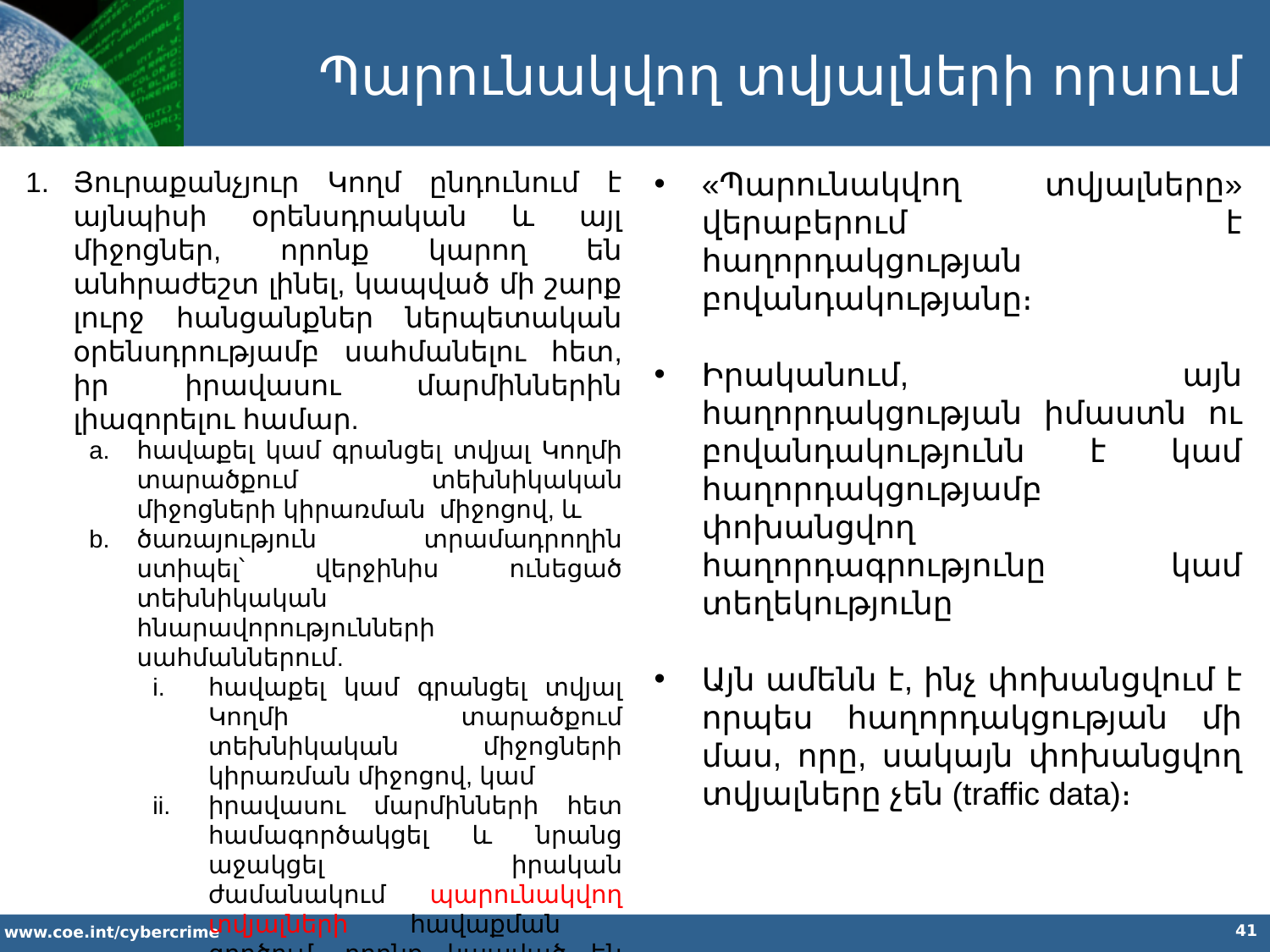

Պարունակվող տվյալների որսում
Յուրաքանչյուր Կողմ ընդունում է այնպիսի օրենսդրական և այլ միջոցներ, որոնք կարող են անհրաժեշտ լինել, կապված մի շարք լուրջ հանցանքներ ներպետական օրենսդրությամբ սահմանելու հետ, իր իրավասու մարմիններին լիազորելու համար.
հավաքել կամ գրանցել տվյալ Կողմի տարածքում տեխնիկական միջոցների կիրառման  միջոցով, և
ծառայություն տրամադրողին ստիպել՝ վերջինիս ունեցած տեխնիկական հնարավորությունների  սահմաններում.
հավաքել կամ գրանցել տվյալ Կողմի տարածքում տեխնիկական միջոցների կիրառման միջոցով, կամ
իրավասու մարմինների հետ համագործակցել և նրանց աջակցել իրական ժամանակում պարունակվող տվյալների հավաքման  գործում, որոնք կապված են համակարգչային համակարգի միջոցով իր տարածքում փոխանցված հստակեցված  կապերին:
«Պարունակվող տվյալները» վերաբերում է հաղորդակցության բովանդակությանը։

Իրականում, այն հաղորդակցության իմաստն ու բովանդակությունն է կամ հաղորդակցությամբ փոխանցվող հաղորդագրությունը կամ տեղեկությունը

Այն ամենն է, ինչ փոխանցվում է որպես հաղորդակցության մի մաս, որը, սակայն փոխանցվող տվյալները չեն (traffic data)։